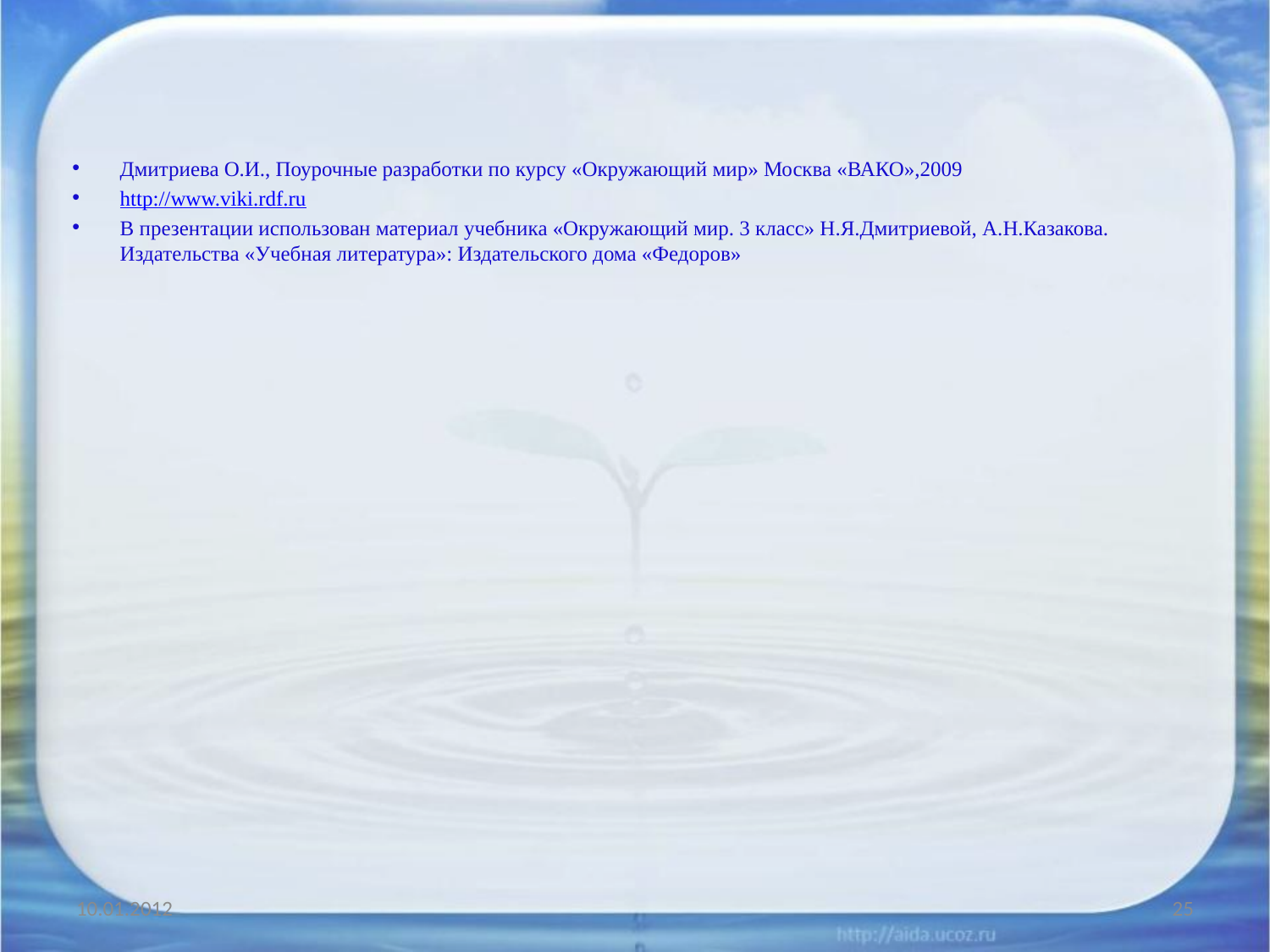

Дмитриева О.И., Поурочные разработки по курсу «Окружающий мир» Москва «ВАКО»,2009
http://www.viki.rdf.ru
В презентации использован материал учебника «Окружающий мир. 3 класс» Н.Я.Дмитриевой, А.Н.Казакова. Издательства «Учебная литература»: Издательского дома «Федоров»

10.01.2012
25